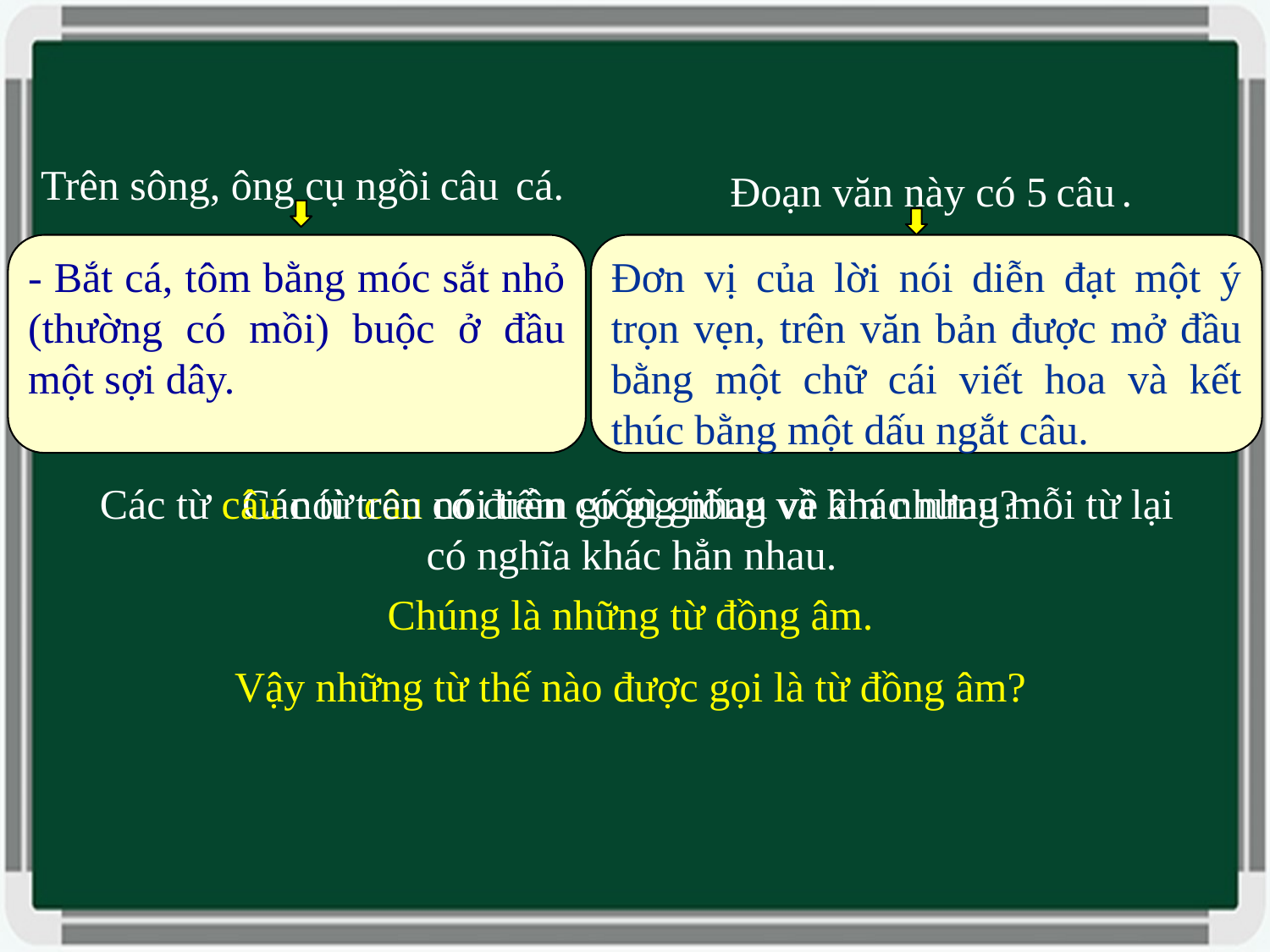

Trên sông, ông cụ ngồi        cá.
câu
Đoạn văn này có 5       .
câu

- Bắt cá, tôm bằng móc sắt nhỏ (thường có mồi) buộc ở đầu một sợi dây.

Đơn vị của lời nói diễn đạt một ý trọn vẹn, trên văn bản được mở đầu bằng một chữ cái viết hoa và kết thúc bằng một dấu ngắt câu.
Các từ câu nói trên có gì giống và khác nhau?
Các từ câu nói trên có điểm giống nhau về âm nhưng mỗi từ lại có nghĩa khác hẳn nhau.
Chúng là những từ đồng âm.
Vậy những từ thế nào được gọi là từ đồng âm?